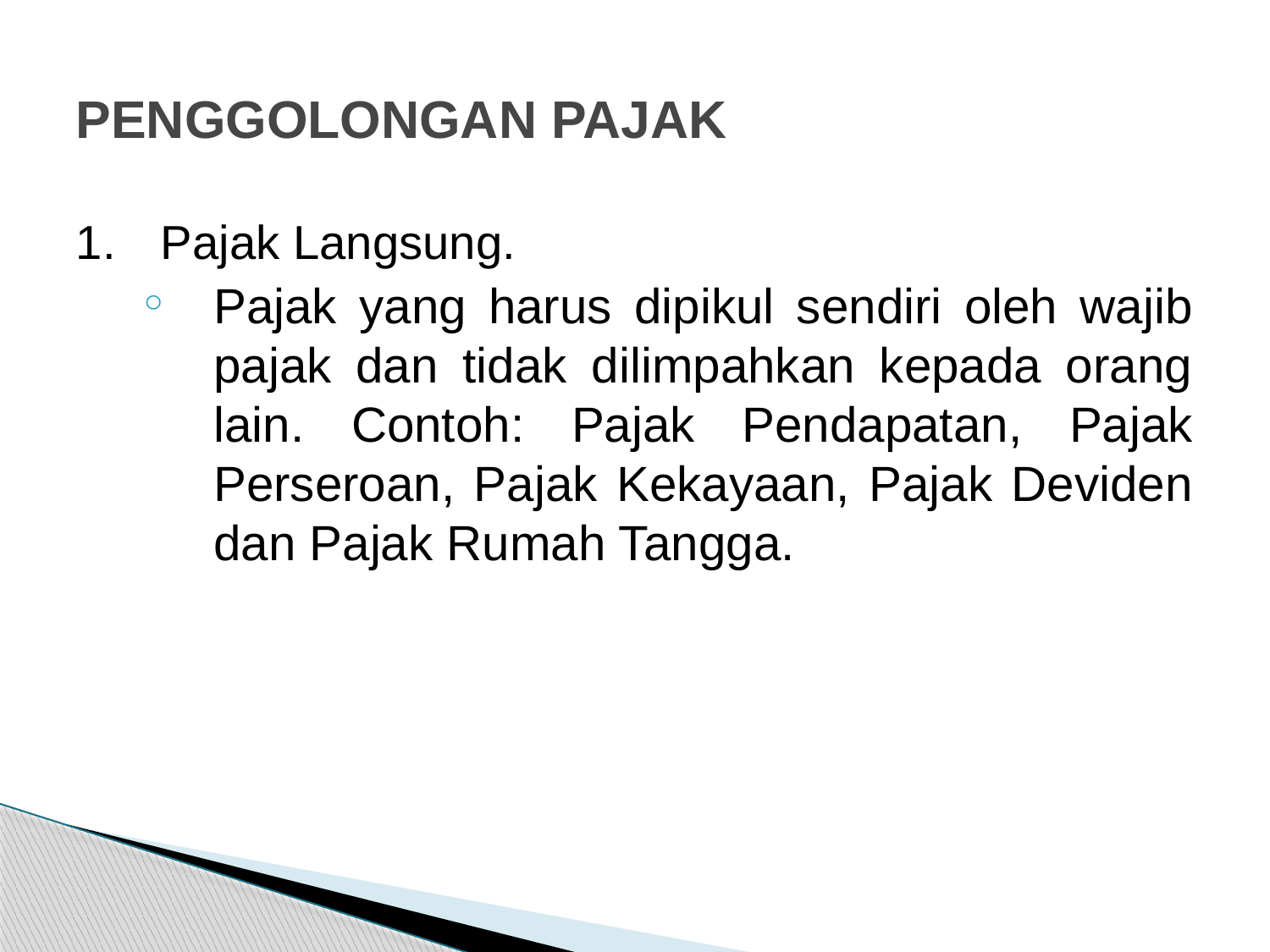

# PENGGOLONGAN PAJAK
1.	Pajak Langsung.
Pajak yang harus dipikul sendiri oleh wajib pajak dan tidak dilimpahkan kepada orang lain. Contoh: Pajak Pendapatan, Pajak Perseroan, Pajak Kekayaan, Pajak Deviden dan Pajak Rumah Tangga.